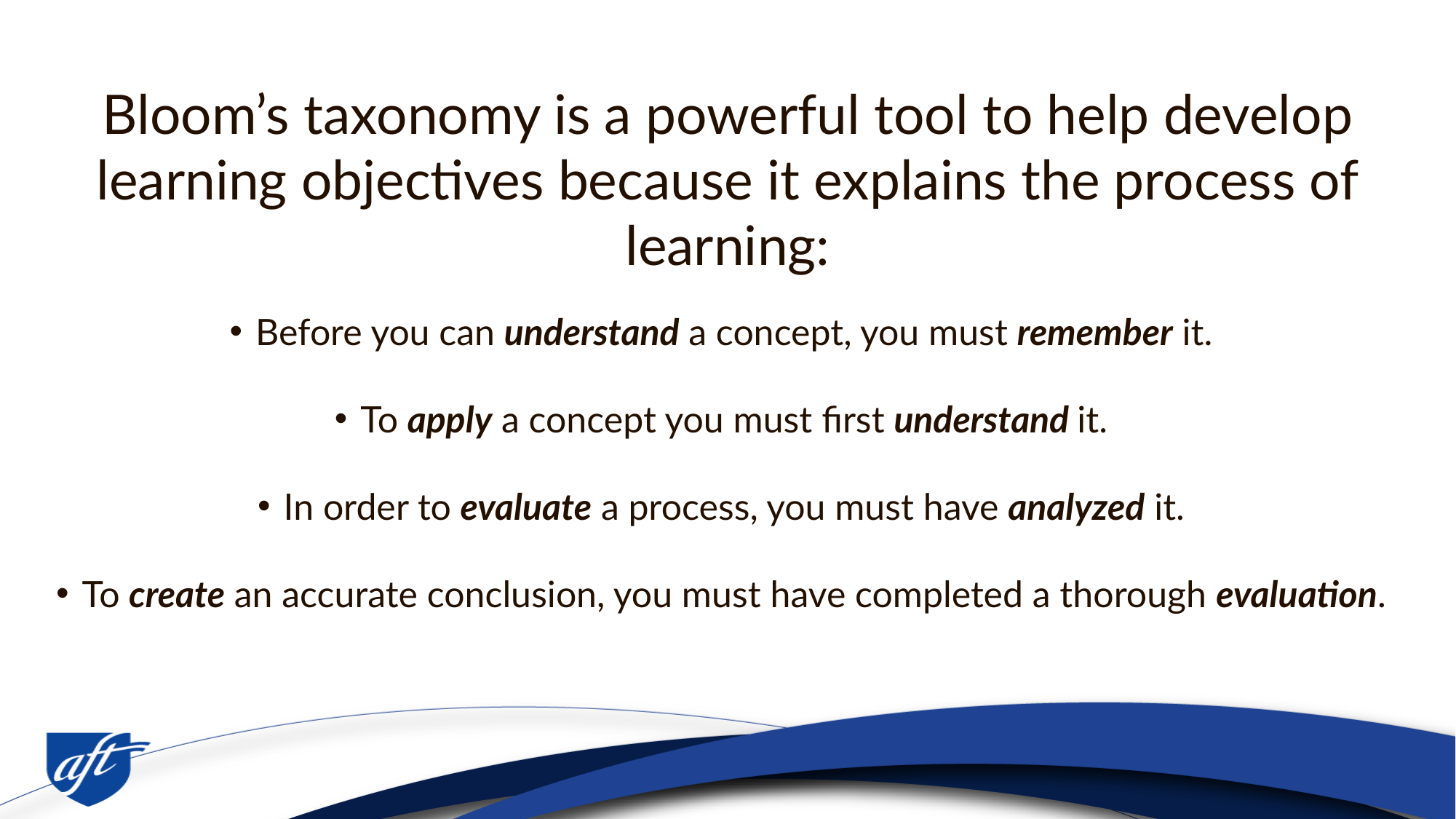

Bloom’s taxonomy is a powerful tool to help develop learning objectives because it explains the process of learning:

Before you can understand a concept, you must remember it.

To apply a concept you must first understand it.

In order to evaluate a process, you must have analyzed it.

To create an accurate conclusion, you must have completed a thorough evaluation.